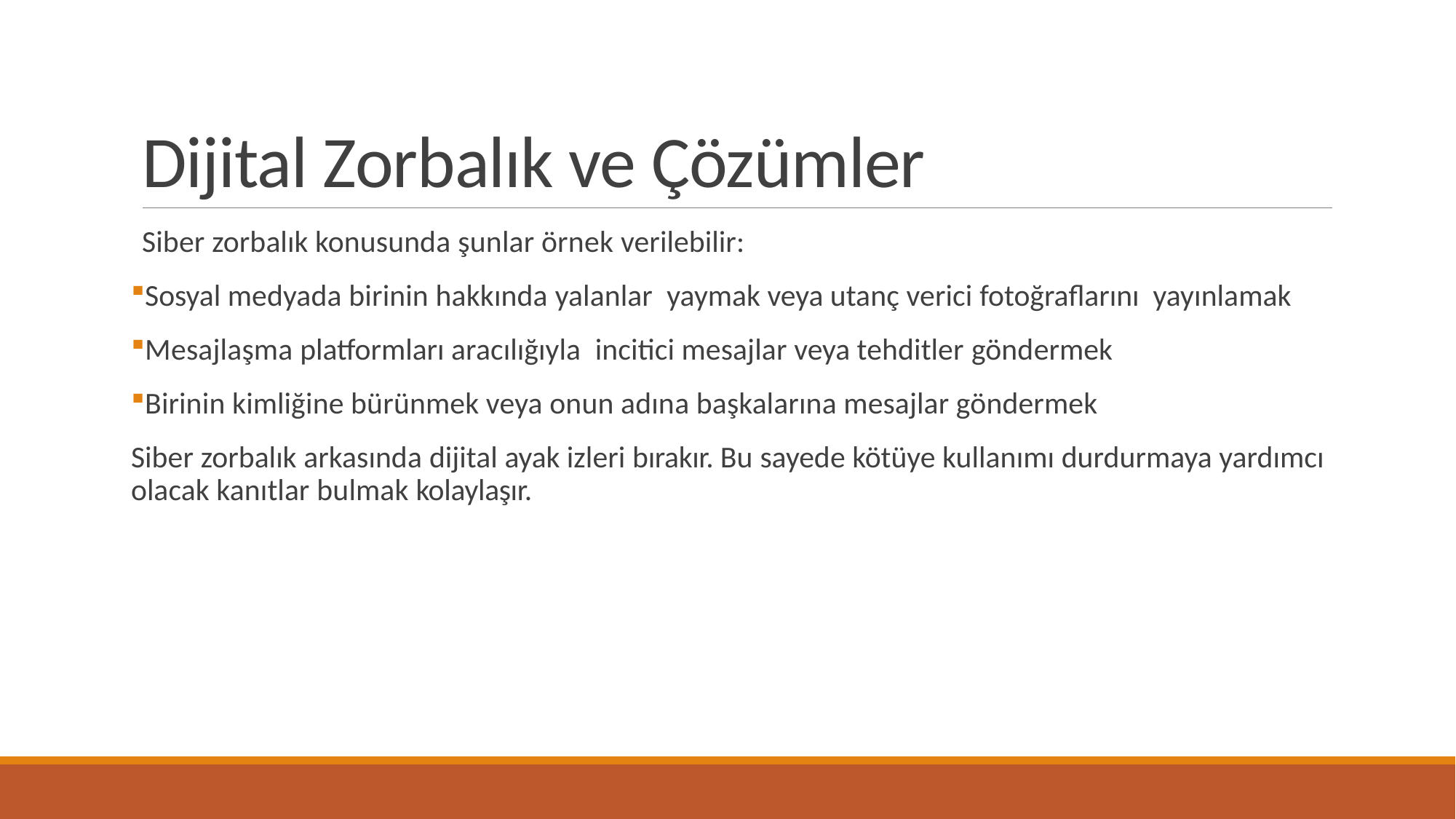

# Dijital Zorbalık ve Çözümler
Siber zorbalık konusunda şunlar örnek verilebilir:
Sosyal medyada birinin hakkında yalanlar  yaymak veya utanç verici fotoğraﬂarını  yayınlamak
Mesajlaşma platformları aracılığıyla  incitici mesajlar veya tehditler göndermek
Birinin kimliğine bürünmek veya onun adına başkalarına mesajlar göndermek
Siber zorbalık arkasında dijital ayak izleri bırakır. Bu sayede kötüye kullanımı durdurmaya yardımcı olacak kanıtlar bulmak kolaylaşır.